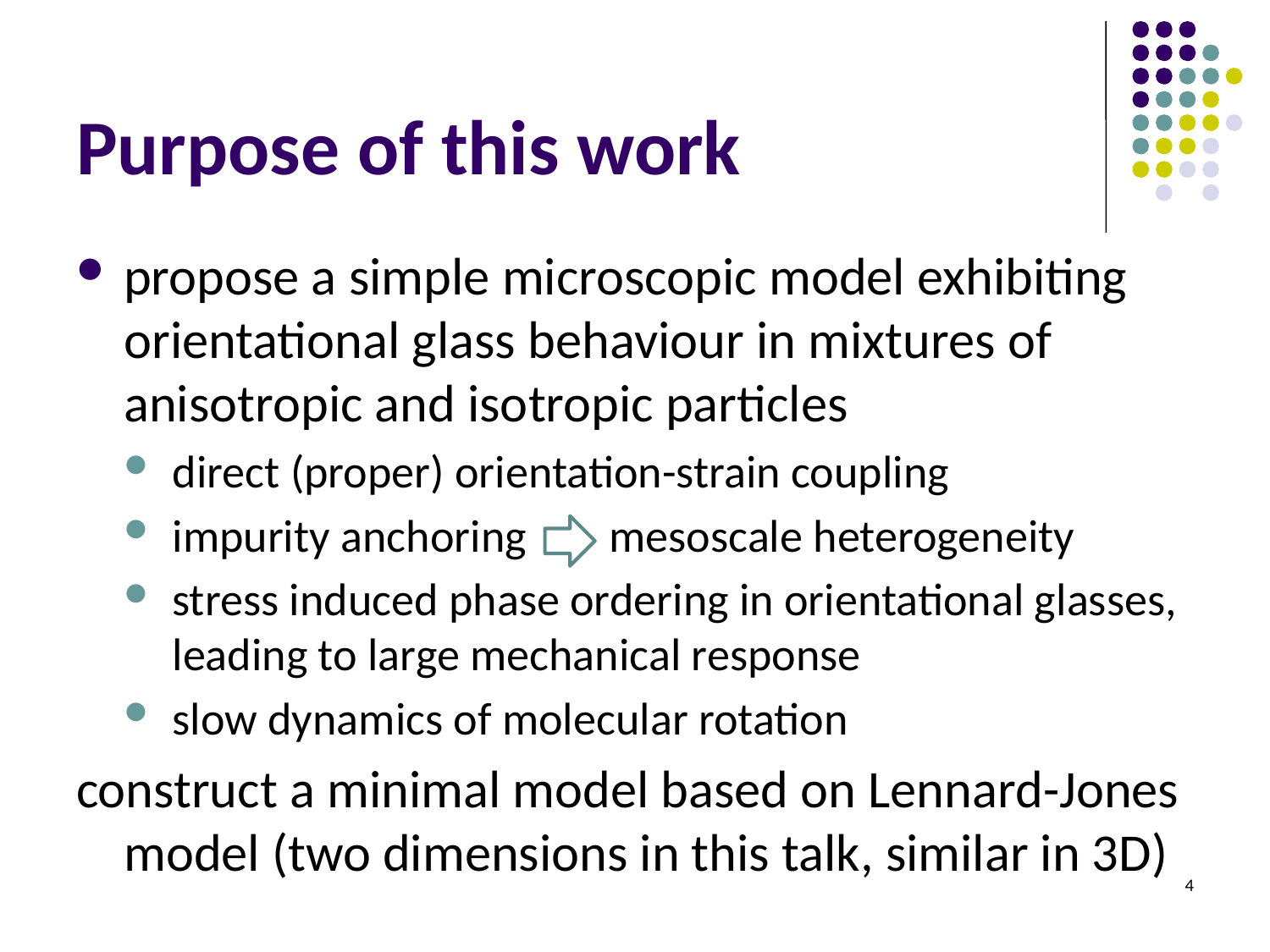

# Purpose of this work
propose a simple microscopic model exhibiting orientational glass behaviour in mixtures of anisotropic and isotropic particles
direct (proper) orientation-strain coupling
impurity anchoring        mesoscale heterogeneity
stress induced phase ordering in orientational glasses, leading to large mechanical response
slow dynamics of molecular rotation
construct a minimal model based on Lennard-Jones model (two dimensions in this talk, similar in 3D)

4